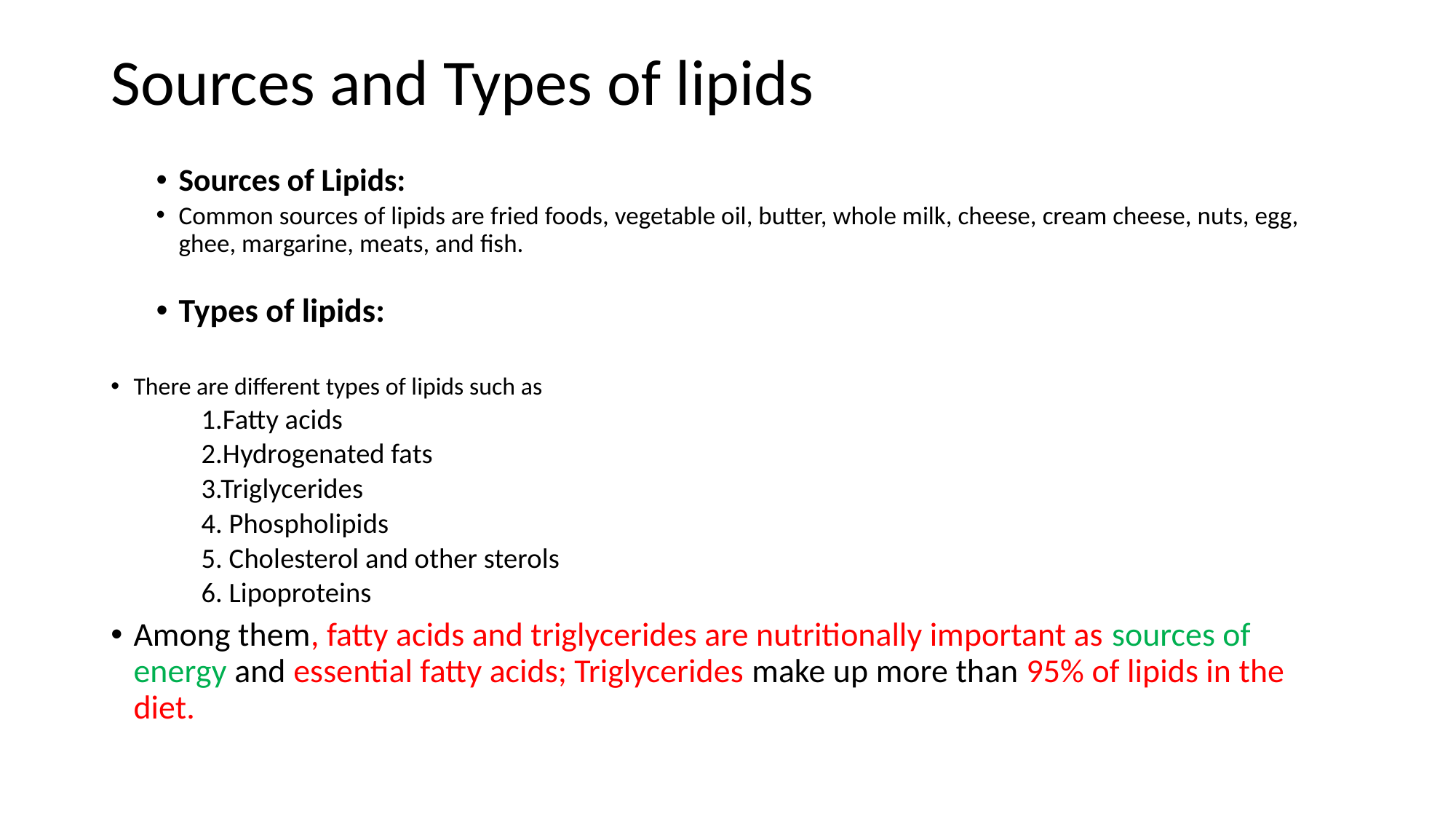

# Sources and Types of lipids
Sources of Lipids:
Common sources of lipids are fried foods, vegetable oil, butter, whole milk, cheese, cream cheese, nuts, egg, ghee, margarine, meats, and fish.

Types of lipids:

There are different types of lipids such as
1.Fatty acids
2.Hydrogenated fats
3.Triglycerides
4. Phospholipids
5. Cholesterol and other sterols
6. Lipoproteins
Among them, fatty acids and triglycerides are nutritionally important as sources of energy and essential fatty acids; Triglycerides make up more than 95% of lipids in the diet.